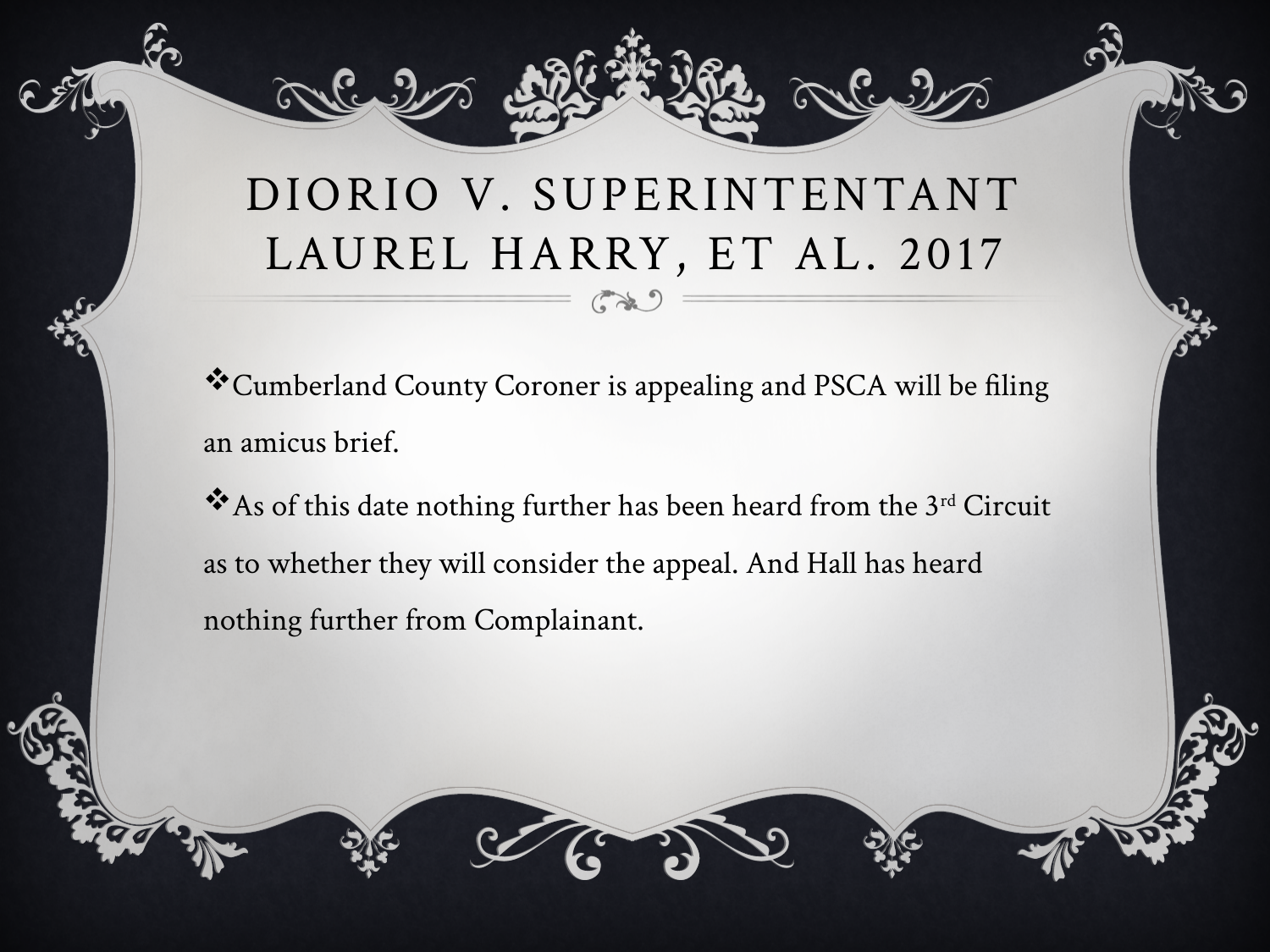

# DIORIO V. SUPERINTENTANT LAUREL HARRY, ET AL. 2017
Cumberland County Coroner is appealing and PSCA will be filing an amicus brief.
As of this date nothing further has been heard from the 3rd Circuit as to whether they will consider the appeal. And Hall has heard nothing further from Complainant.